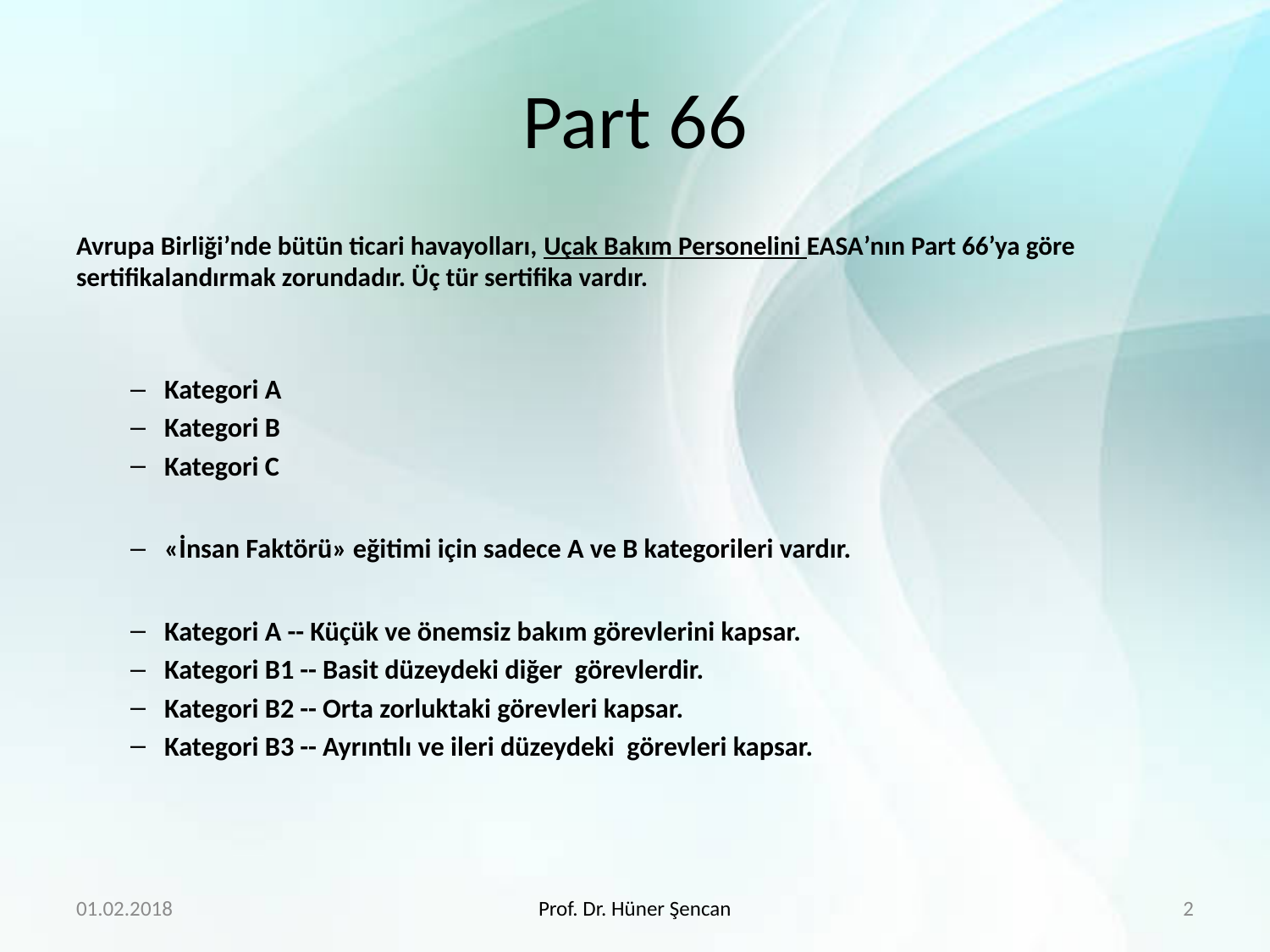

# Part 66
Avrupa Birliği’nde bütün ticari havayolları, Uçak Bakım Personelini EASA’nın Part 66’ya göre sertifikalandırmak zorundadır. Üç tür sertifika vardır.

Kategori A
Kategori B
Kategori C

«İnsan Faktörü» eğitimi için sadece A ve B kategorileri vardır.

Kategori A -- Küçük ve önemsiz bakım görevlerini kapsar.
Kategori B1 -- Basit düzeydeki diğer  görevlerdir.
Kategori B2 -- Orta zorluktaki görevleri kapsar.
Kategori B3 -- Ayrıntılı ve ileri düzeydeki  görevleri kapsar.

01.02.2018
Prof. Dr. Hüner Şencan
2